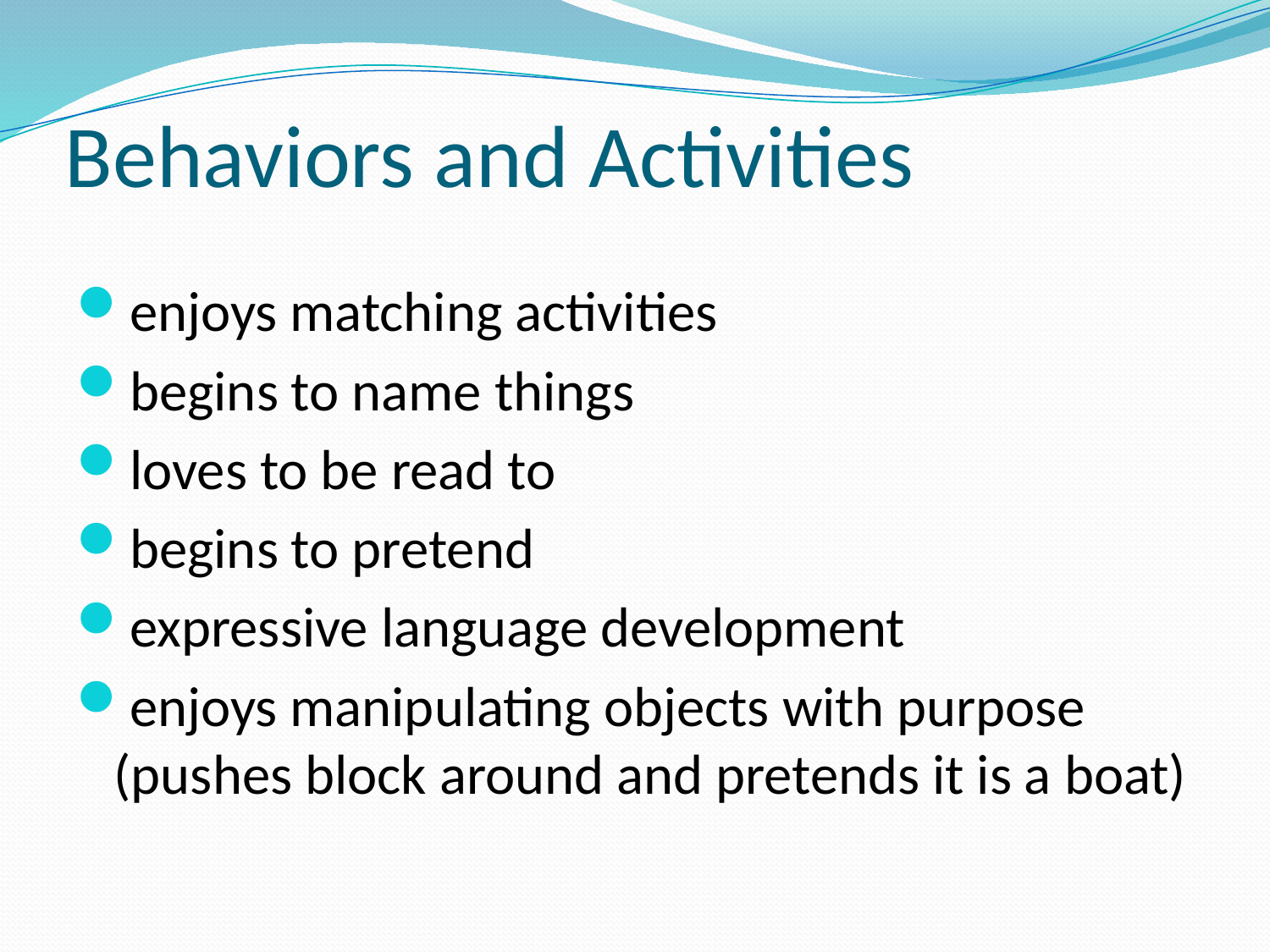

# Behaviors and Activities
enjoys matching activities
begins to name things
loves to be read to
begins to pretend
expressive language development
enjoys manipulating objects with purpose (pushes block around and pretends it is a boat)